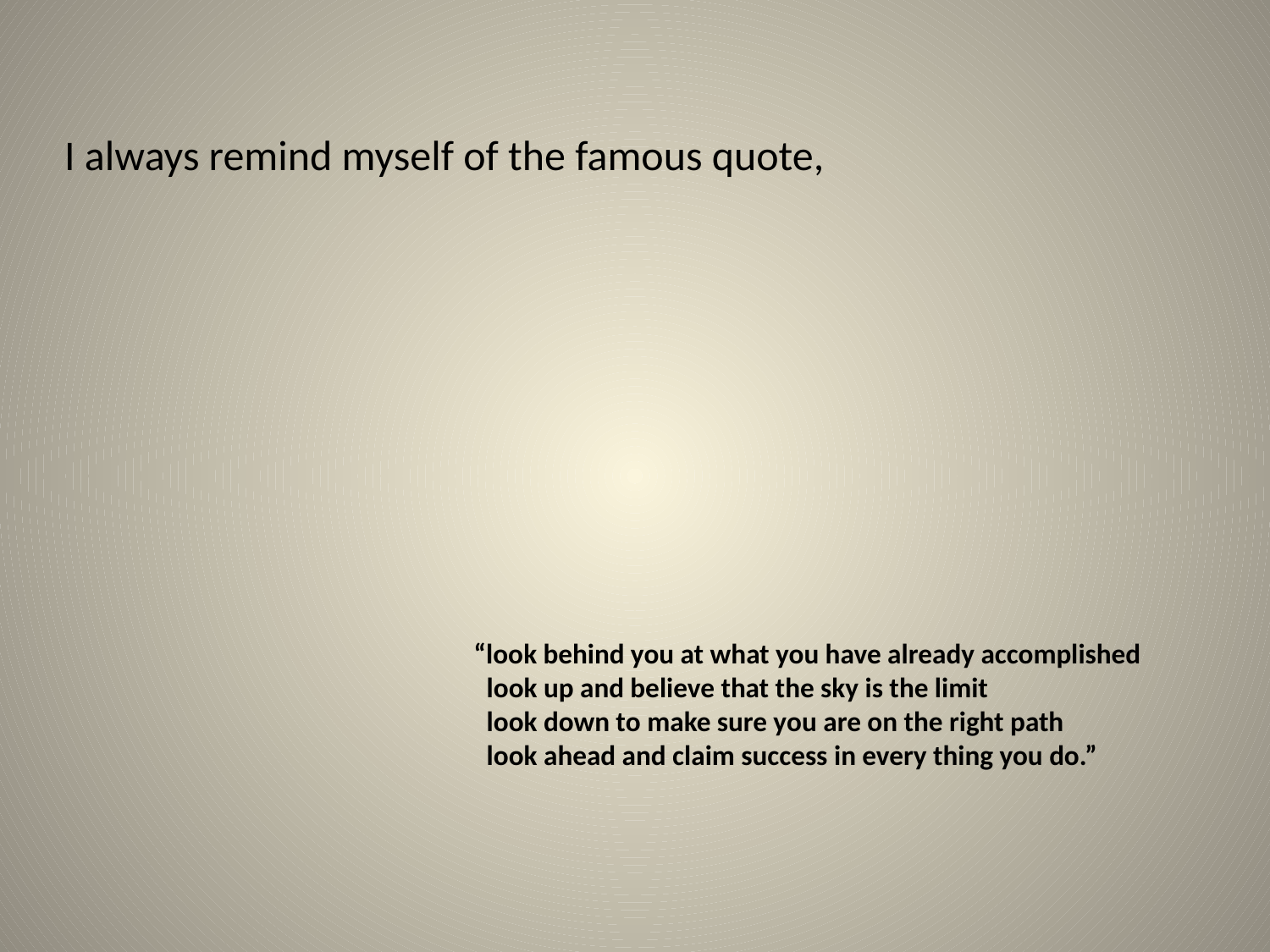

# I always remind myself of the famous quote, “look behind you at what you have already accomplished look up and believe that the sky is the limit look down to make sure you are on the right path look ahead and claim success in every thing you do.”